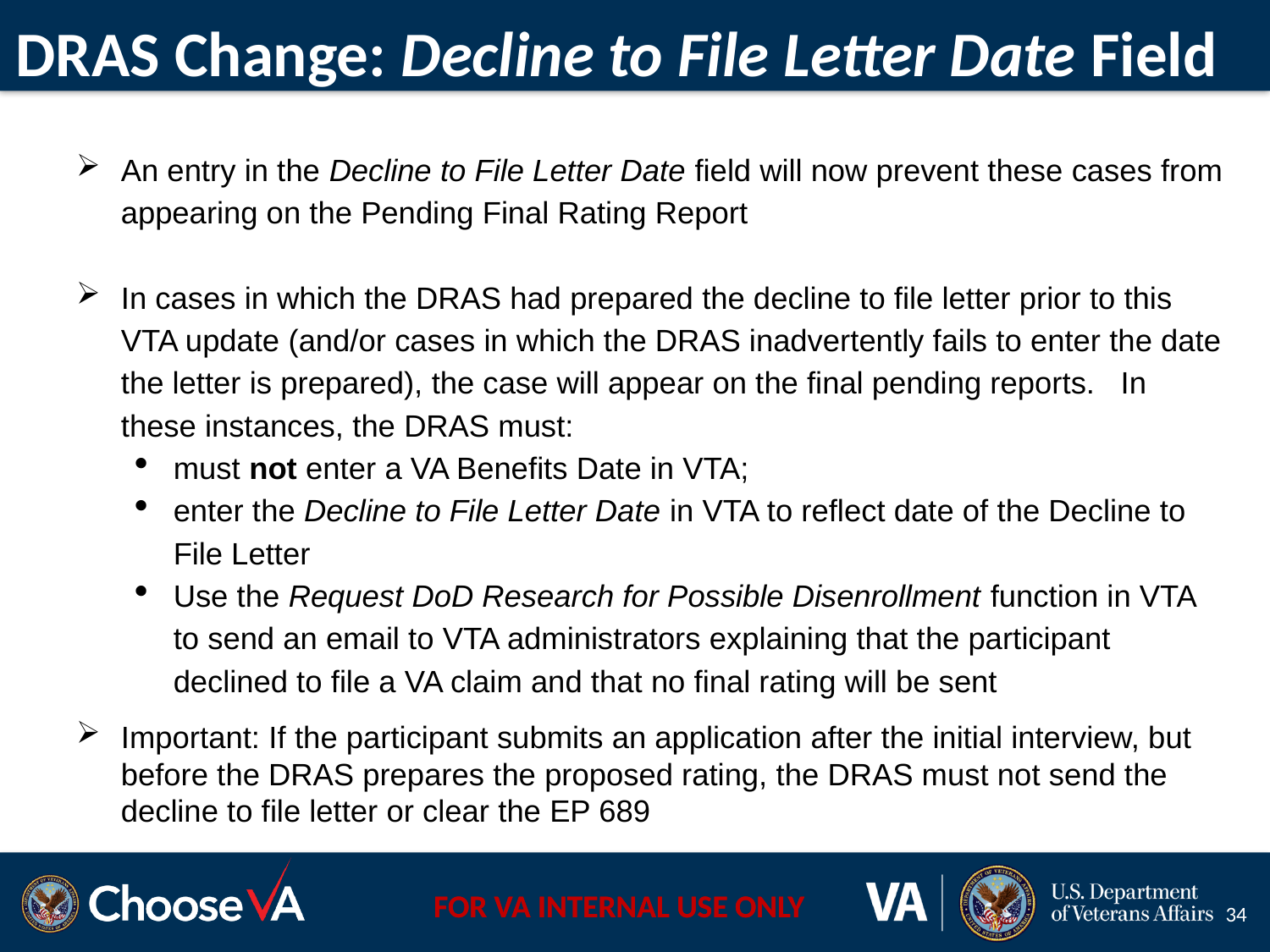

# DRAS Change: Decline to File Letter Date Field

An entry in the Decline to File Letter Date field will now prevent these cases from appearing on the Pending Final Rating Report

In cases in which the DRAS had prepared the decline to file letter prior to this VTA update (and/or cases in which the DRAS inadvertently fails to enter the date the letter is prepared), the case will appear on the final pending reports.   In these instances, the DRAS must:
must not enter a VA Benefits Date in VTA;
enter the Decline to File Letter Date in VTA to reflect date of the Decline to File Letter
Use the Request DoD Research for Possible Disenrollment function in VTA to send an email to VTA administrators explaining that the participant declined to file a VA claim and that no final rating will be sent
Important: If the participant submits an application after the initial interview, but before the DRAS prepares the proposed rating, the DRAS must not send the decline to file letter or clear the EP 689
34